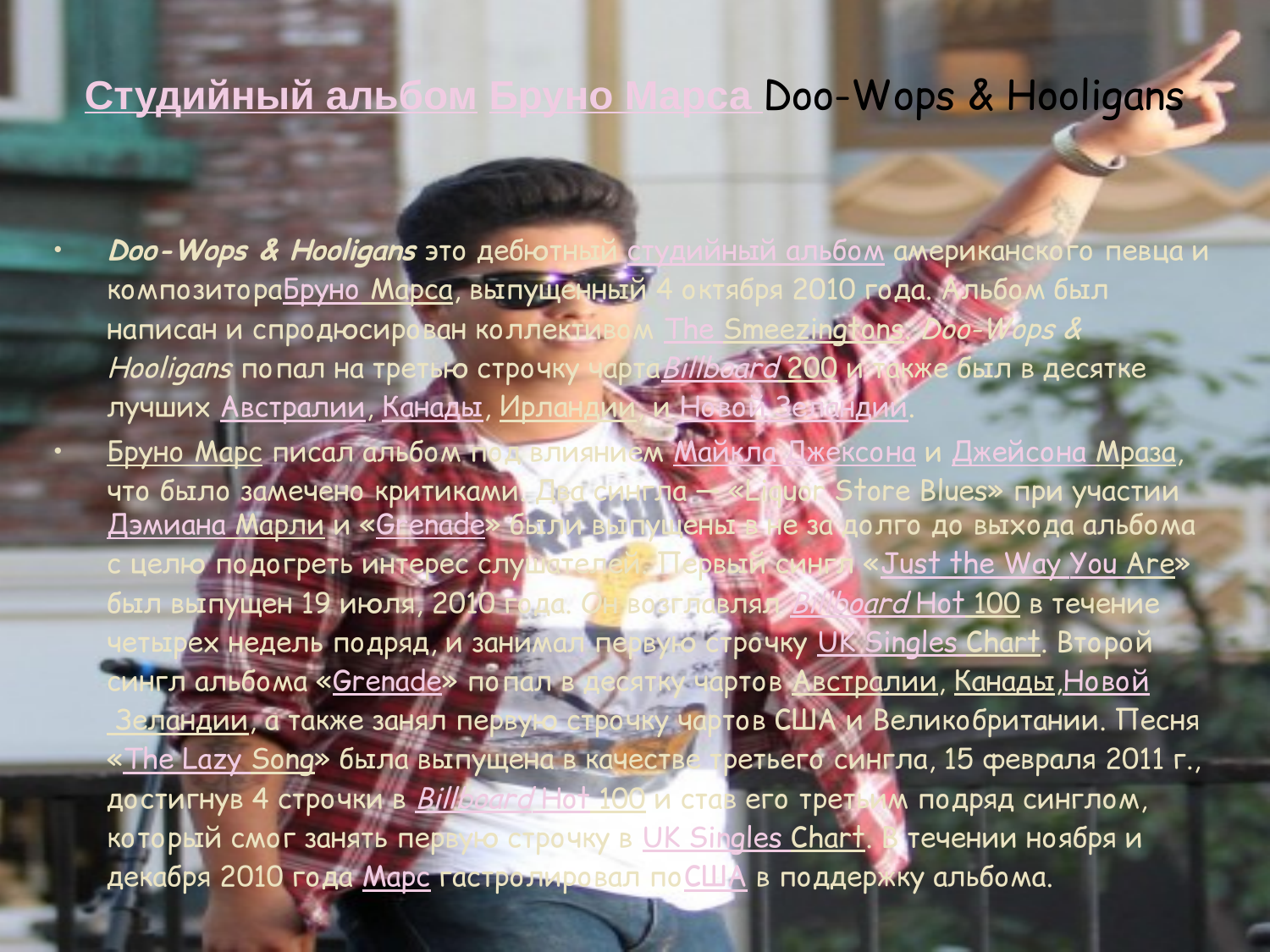

# Студийный альбом Бруно Марса Doo-Wops & Hooligans
Doo-Wops & Hooligans это дебютный студийный альбом американского певца и композитораБруно Марса, выпущенный 4 октября 2010 года. Альбом был написан и спродюсирован коллективом The Smeezingtons. Doo-Wops & Hooligans попал на третью строчку чартаBillboard 200 и также был в десятке лучших Австралии, Канады, Ирландии, и Новой Зеландии.
Бруно Марс писал альбом под влиянием Майкла Джексона и Джейсона Мраза, что было замечено критиками. Два сингла — «Liquor Store Blues» при участии Дэмиана Марли и «Grenade» были выпущены в не за долго до выхода альбома с целю подогреть интерес слушателей. Первый сингл «Just the Way You Are» был выпущен 19 июля, 2010 года. Он возглавлял Billboard Hot 100 в течение четырех недель подряд, и занимал первую строчку UK Singles Chart. Второй сингл альбома «Grenade» попал в десятку чартов Австралии, Канады,Новой Зеландии, а также занял первую строчку чартов США и Великобритании. Песня «The Lazy Song» была выпущена в качестве третьего сингла, 15 февраля 2011 г., достигнув 4 строчки в Billboard Hot 100 и став его третьим подряд синглом, который смог занять первую строчку в UK Singles Chart. В течении ноября и декабря 2010 года Марс гастролировал поСША в поддержку альбома.